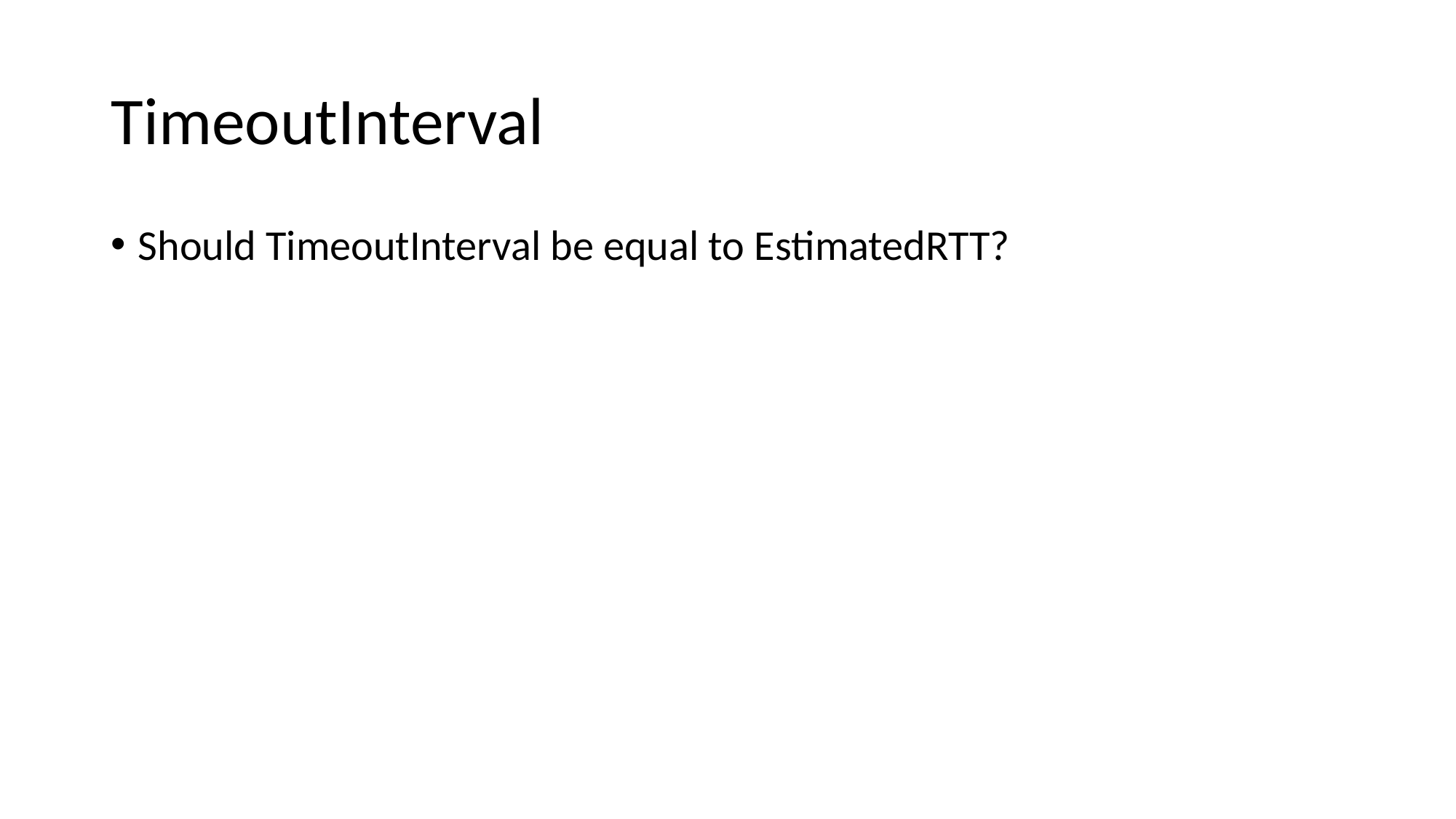

# TimeoutInterval
Should TimeoutInterval be equal to EstimatedRTT?